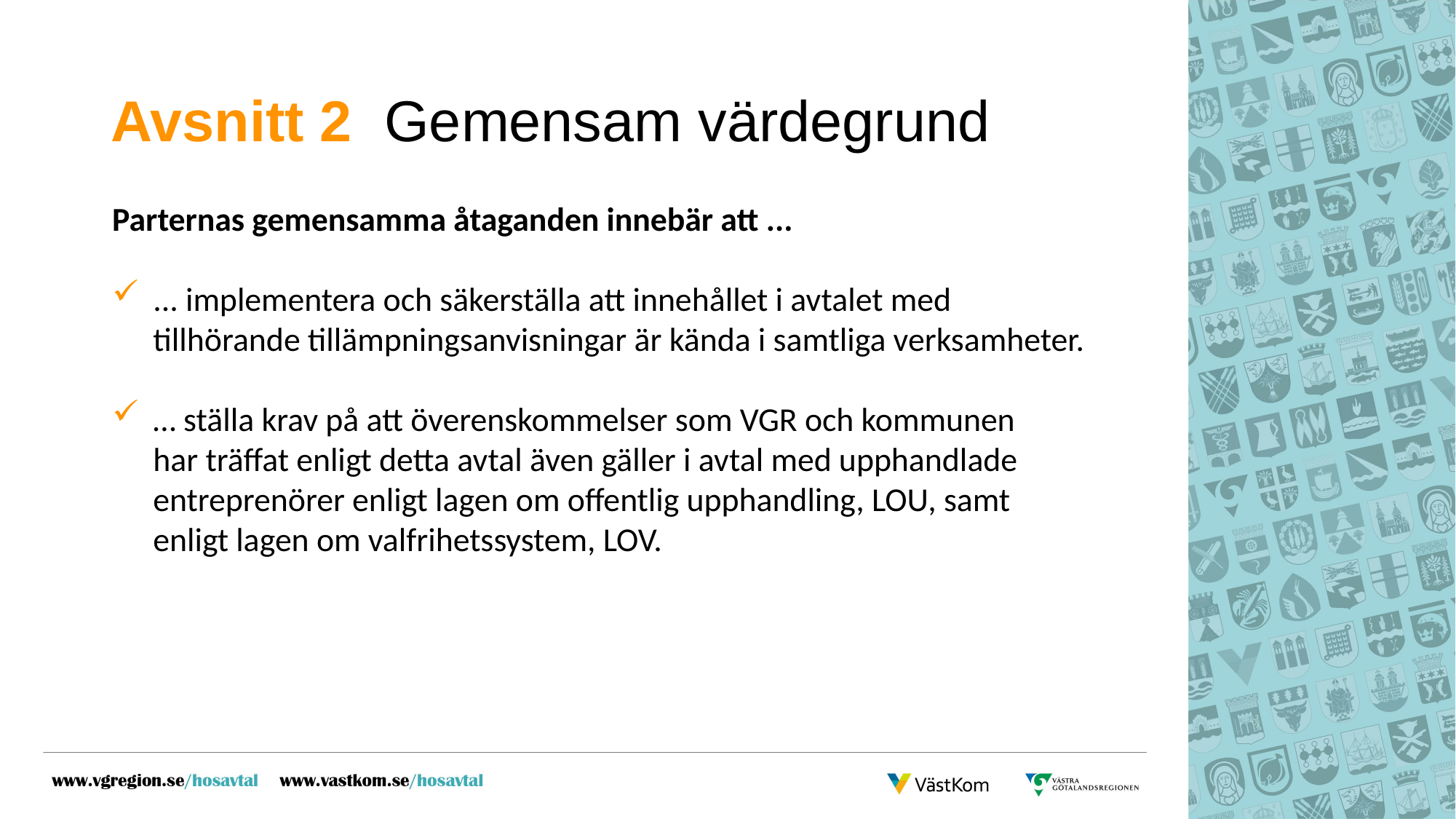

# Avsnitt 2  Gemensam värdegrund
Parternas gemensamma åtaganden innebär att ...

... implementera och säkerställa att innehållet i avtalet med
tillhörande tillämpningsanvisningar är kända i samtliga verksamheter.

… ställa krav på att överenskommelser som VGR och kommunen
har träffat enligt detta avtal även gäller i avtal med upphandlade entreprenörer enligt lagen om offentlig upphandling, LOU, samt
enligt lagen om valfrihetssystem, LOV.